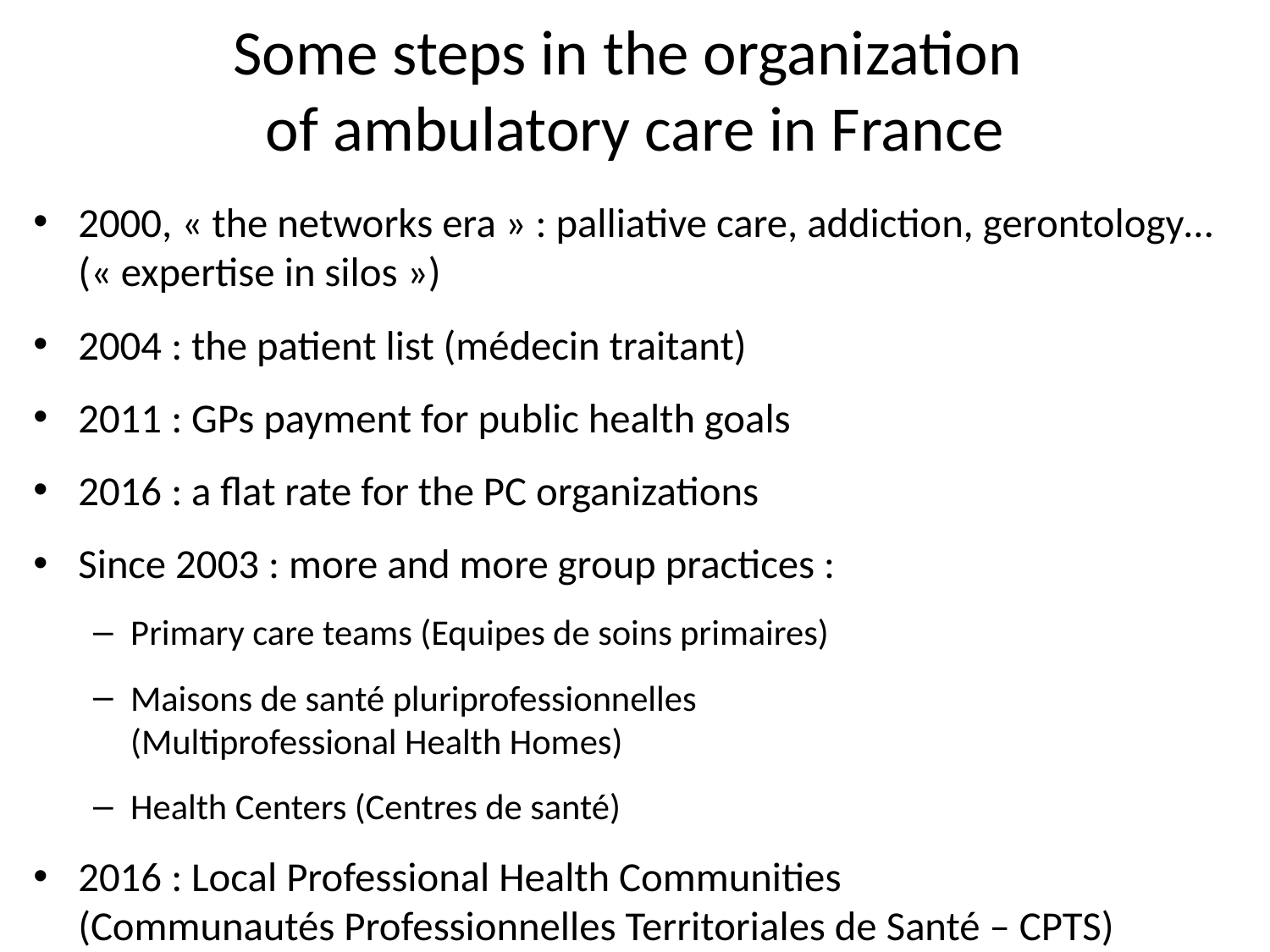

# Some steps in the organization of ambulatory care in France
2000, « the networks era » : palliative care, addiction, gerontology…(« expertise in silos »)
2004 : the patient list (médecin traitant)
2011 : GPs payment for public health goals
2016 : a flat rate for the PC organizations
Since 2003 : more and more group practices :
Primary care teams (Equipes de soins primaires)
Maisons de santé pluriprofessionnelles
(Multiprofessional Health Homes)
Health Centers (Centres de santé)
2016 : Local Professional Health Communities
(Communautés Professionnelles Territoriales de Santé – CPTS)